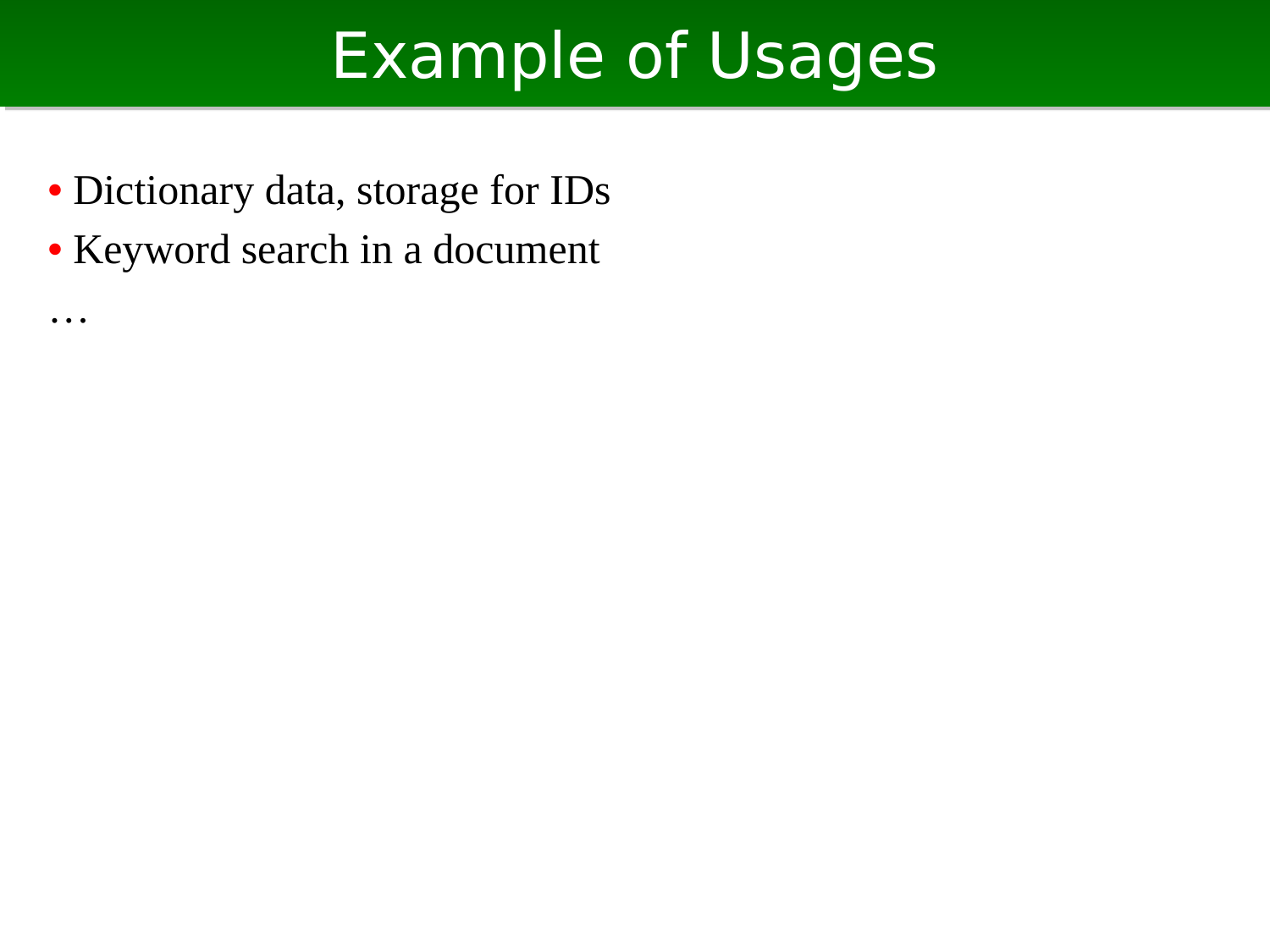

# Example of Usages
• Dictionary data, storage for IDs
• Keyword search in a document
…